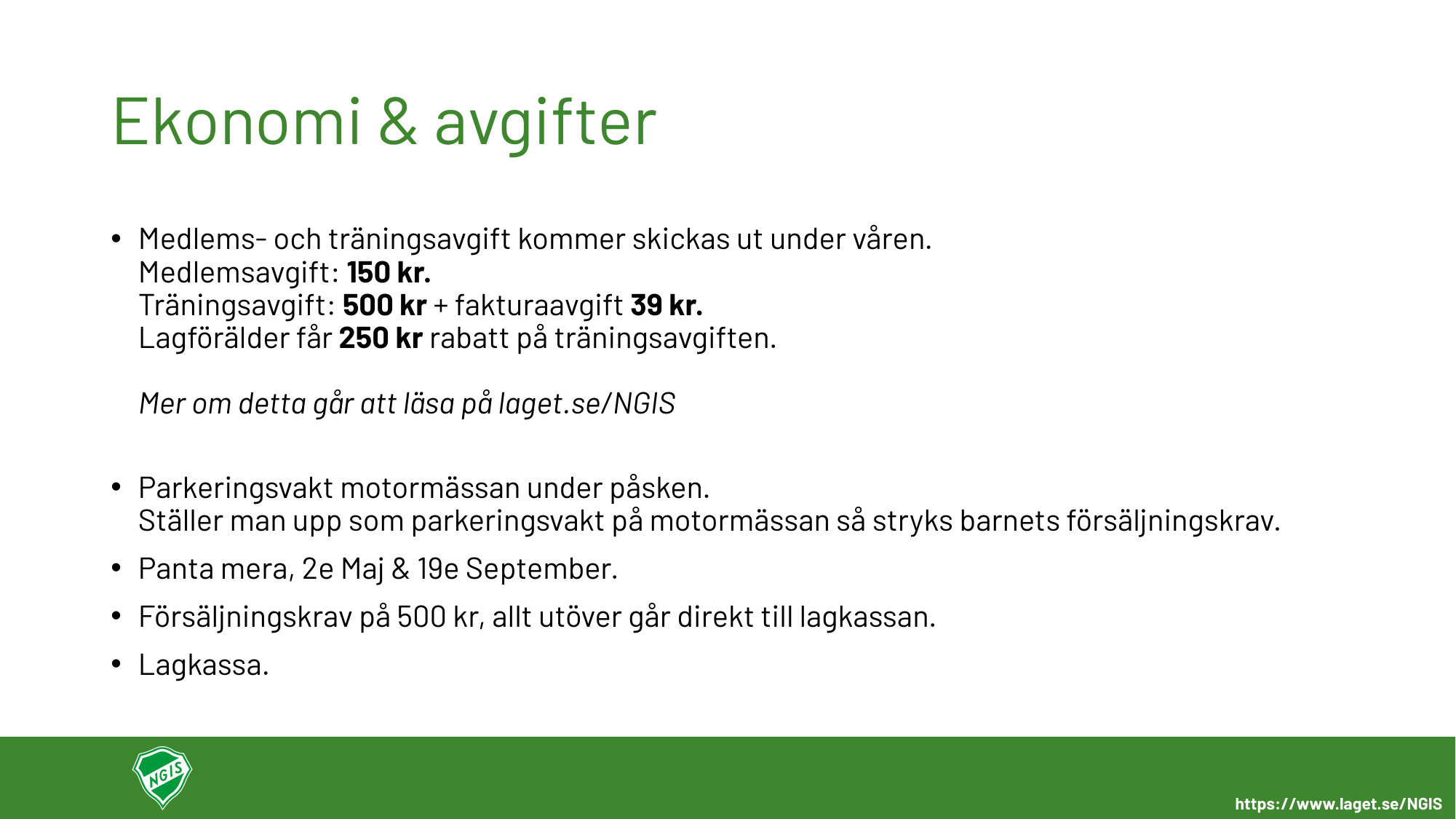

# Ekonomi & avgifter
Medlems- och träningsavgift kommer skickas ut under våren.
Medlemsavgift: 150 kr.
Träningsavgift: 500 kr + fakturaavgift 39 kr.
Lagförälder får 250 kr rabatt på träningsavgiften.
Mer om detta går att läsa på laget.se/NGIS
Parkeringsvakt motormässan under påsken.
Ställer man upp som parkeringsvakt på motormässan så stryks barnets försäljningskrav.
Panta mera, 2e Maj & 19e September.
Försäljningskrav på 500 kr, allt utöver går direkt till lagkassan.
Lagkassa.